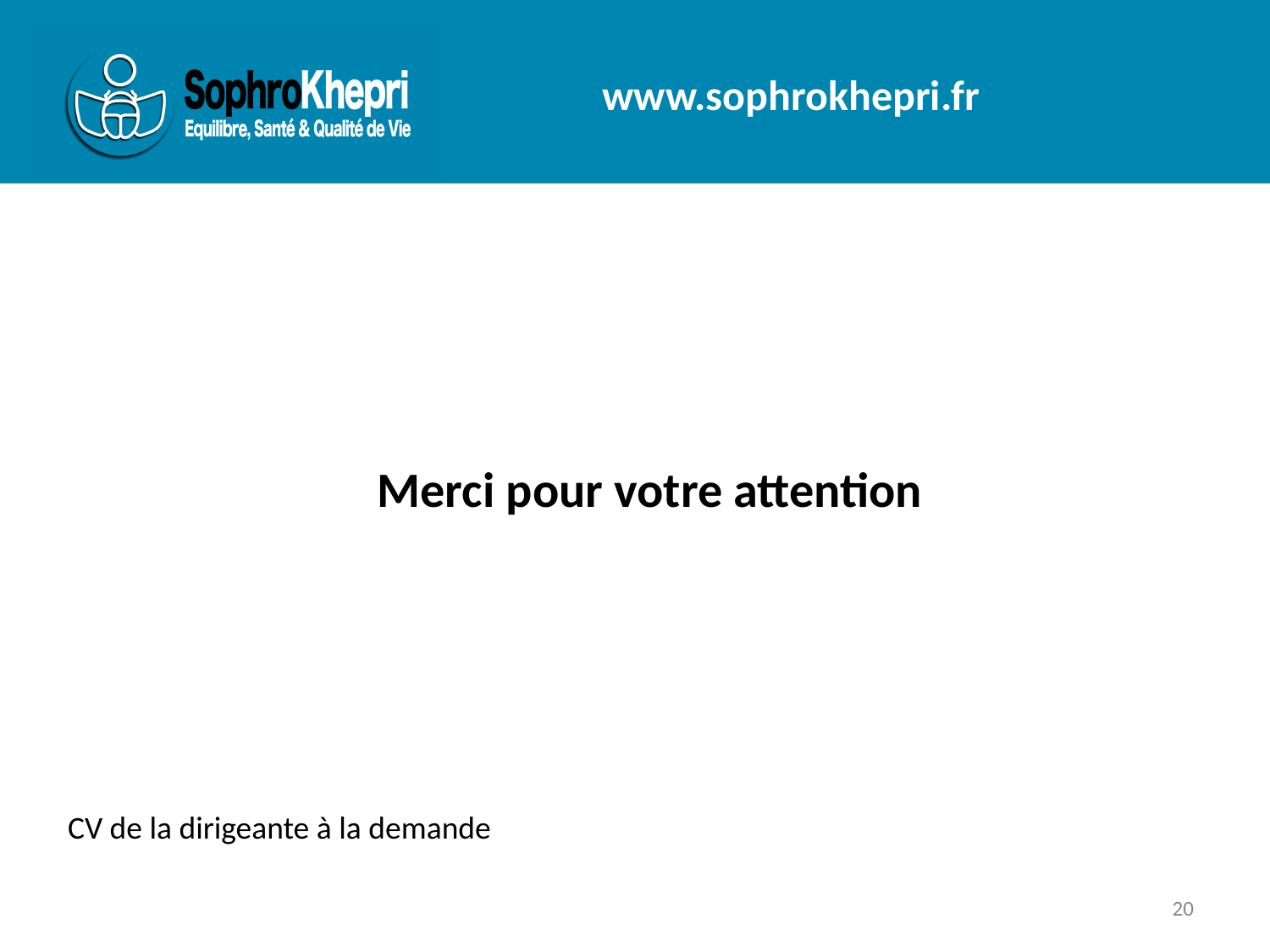

Merci pour votre attention
# CV de la dirigeante à la demande
20